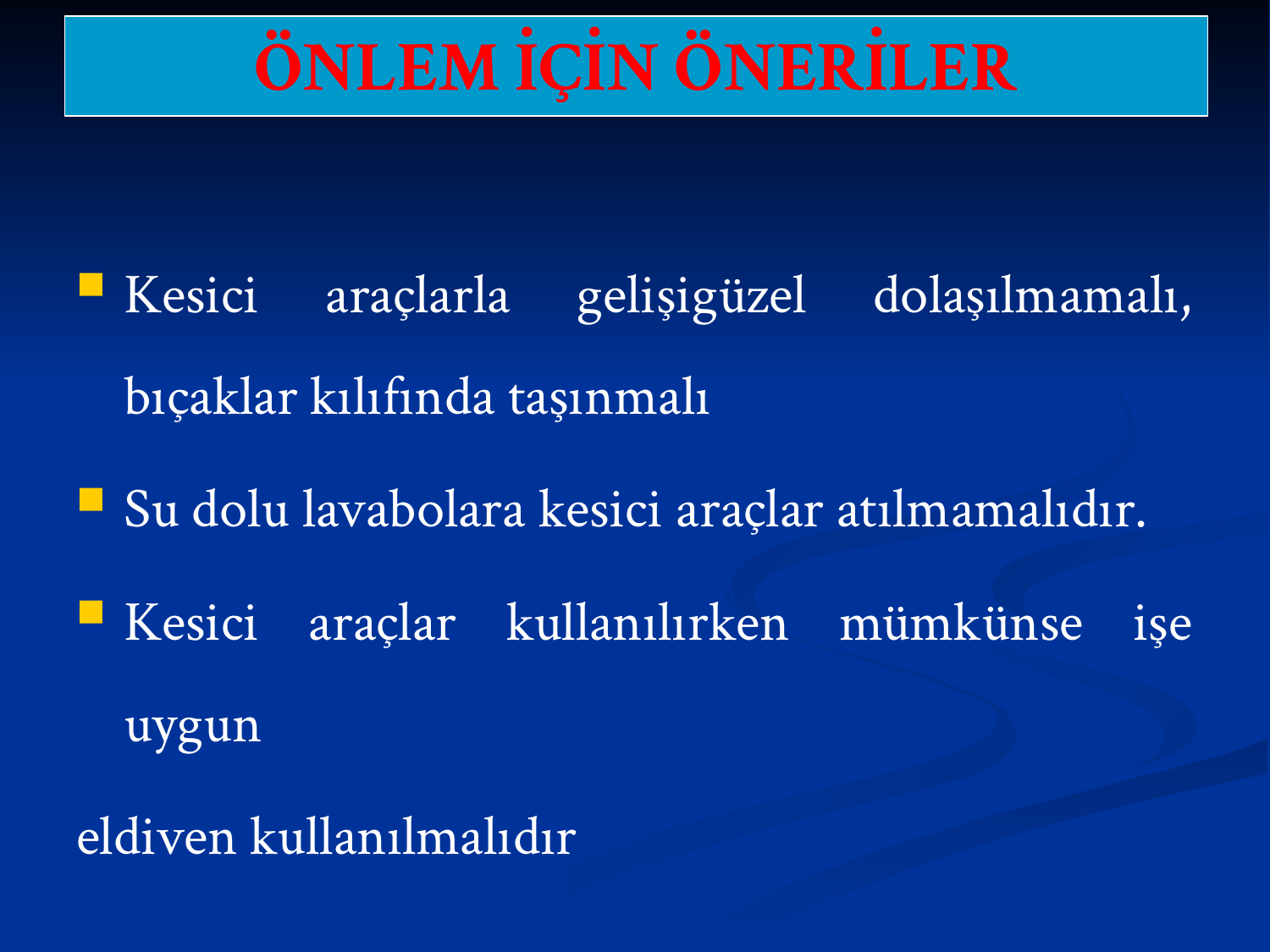

# ÖNLEM İÇİN ÖNERİLER

Kesici araçlarla gelişigüzel dolaşılmamalı, bıçaklar kılıfında taşınmalı
Su dolu lavabolara kesici araçlar atılmamalıdır.
Kesici araçlar kullanılırken mümkünse işe uygun
eldiven kullanılmalıdır